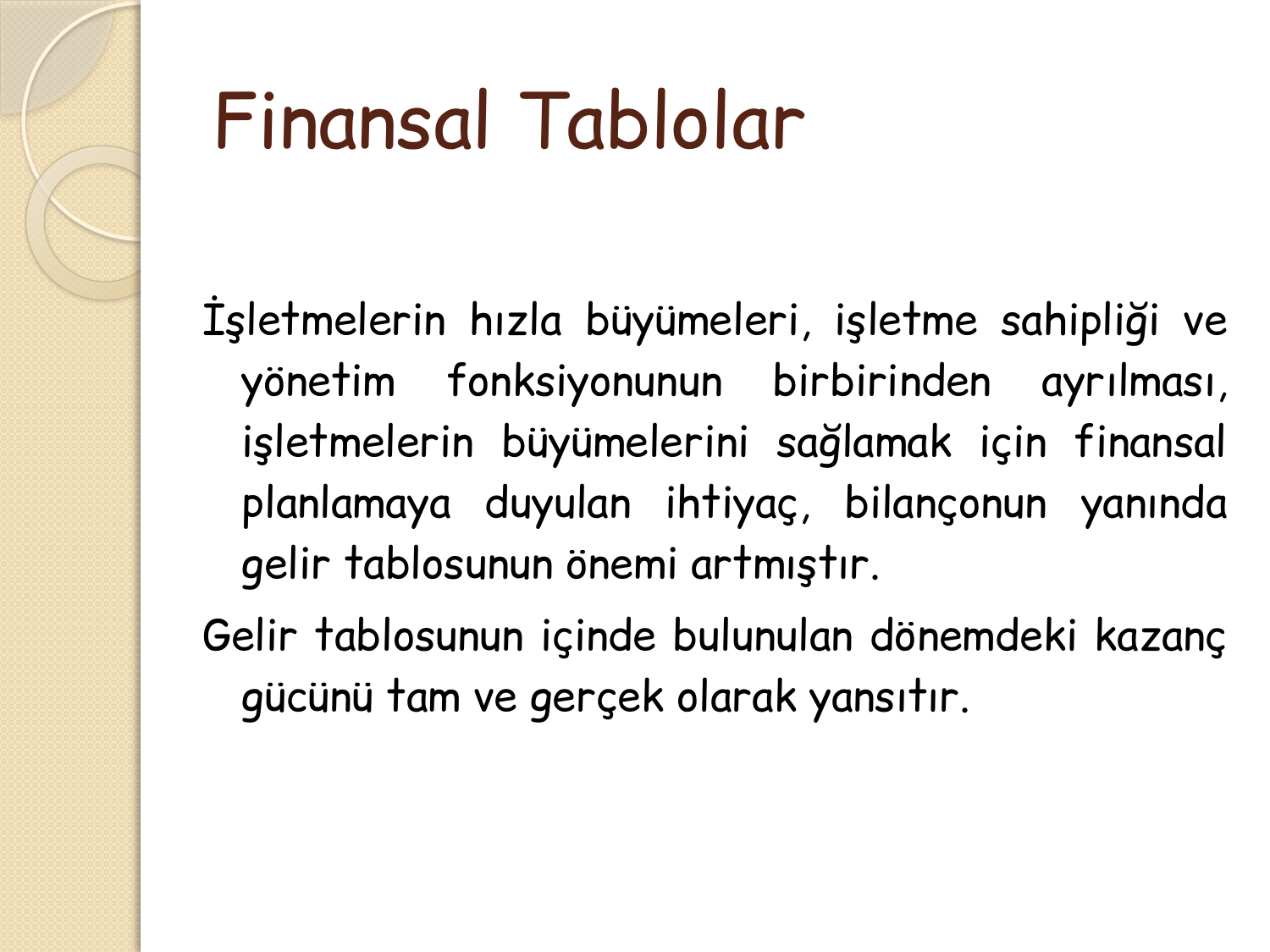

# Finansal Tablolar
İşletmelerin hızla büyümeleri, işletme sahipliği ve yönetim fonksiyonunun birbirinden ayrılması, işletmelerin büyümelerini sağlamak için finansal planlamaya duyulan ihtiyaç, bilançonun yanında gelir tablosunun önemi artmıştır.
Gelir tablosunun içinde bulunulan dönemdeki kazanç gücünü tam ve gerçek olarak yansıtır.